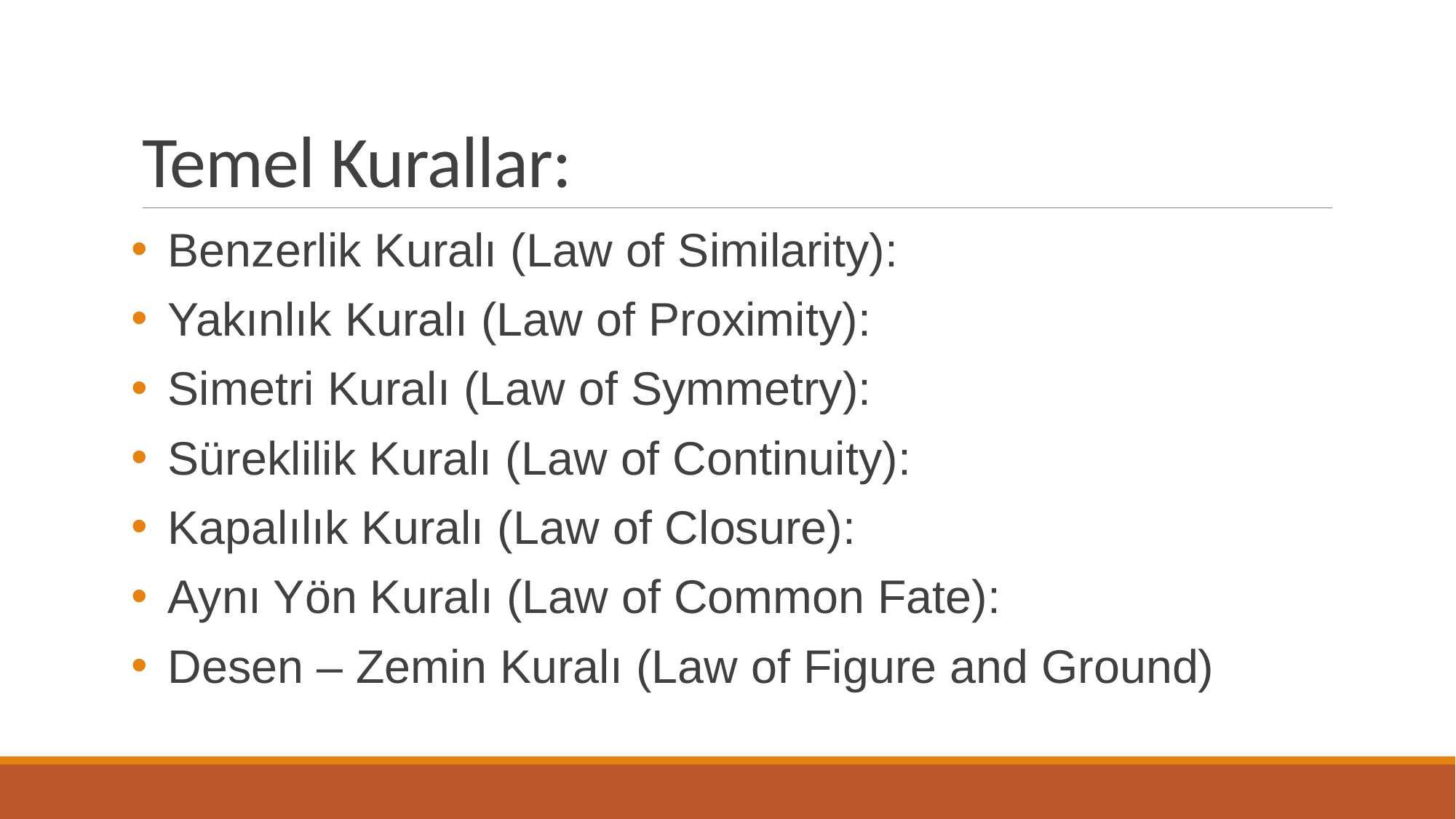

# Temel Kurallar:
Benzerlik Kuralı (Law of Similarity):
Yakınlık Kuralı (Law of Proximity):
Simetri Kuralı (Law of Symmetry):
Süreklilik Kuralı (Law of Continuity):
Kapalılık Kuralı (Law of Closure):
Aynı Yön Kuralı (Law of Common Fate):
Desen – Zemin Kuralı (Law of Figure and Ground)